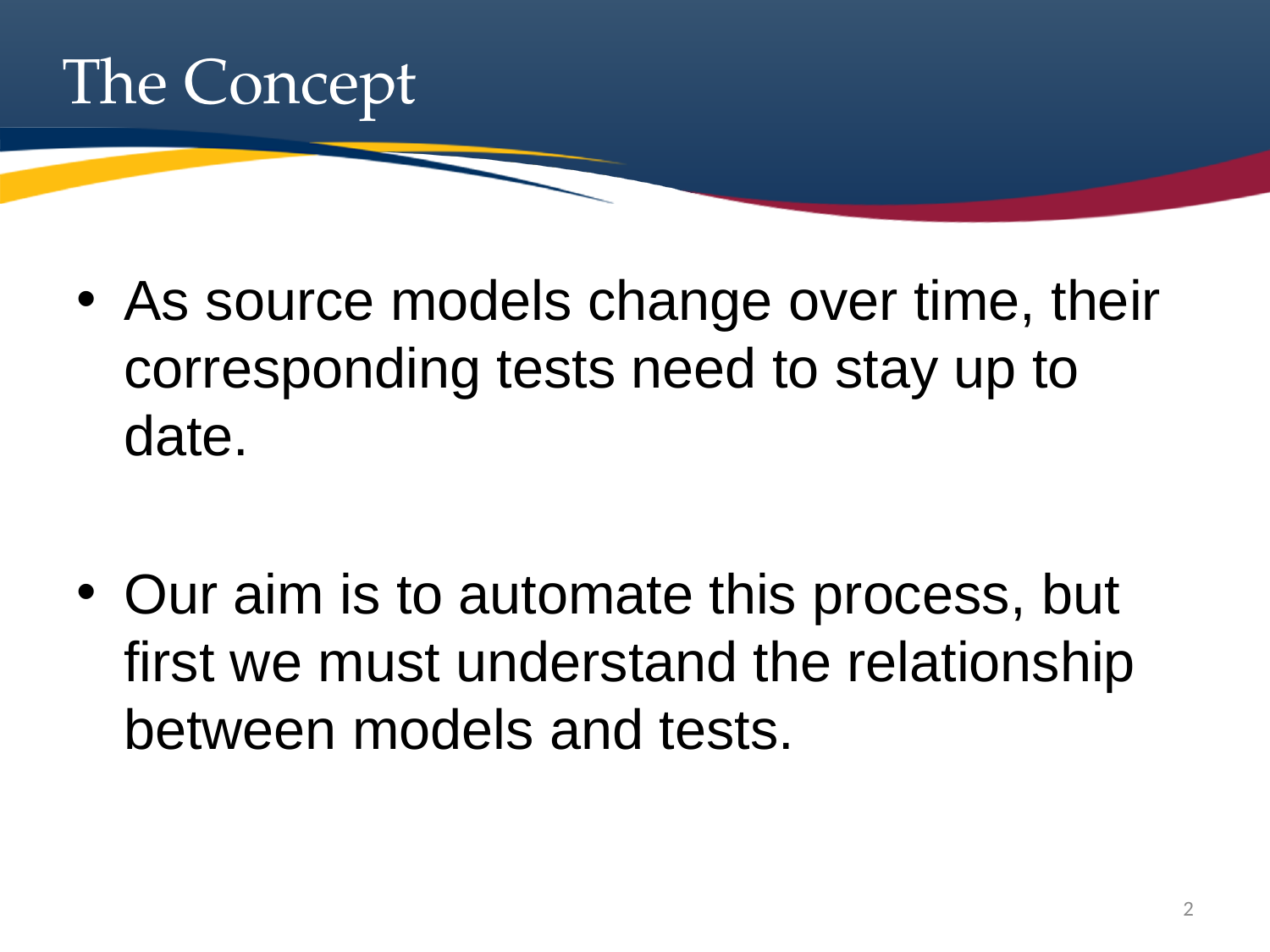

# The Concept
As source models change over time, their corresponding tests need to stay up to date.

Our aim is to automate this process, but first we must understand the relationship between models and tests.
2